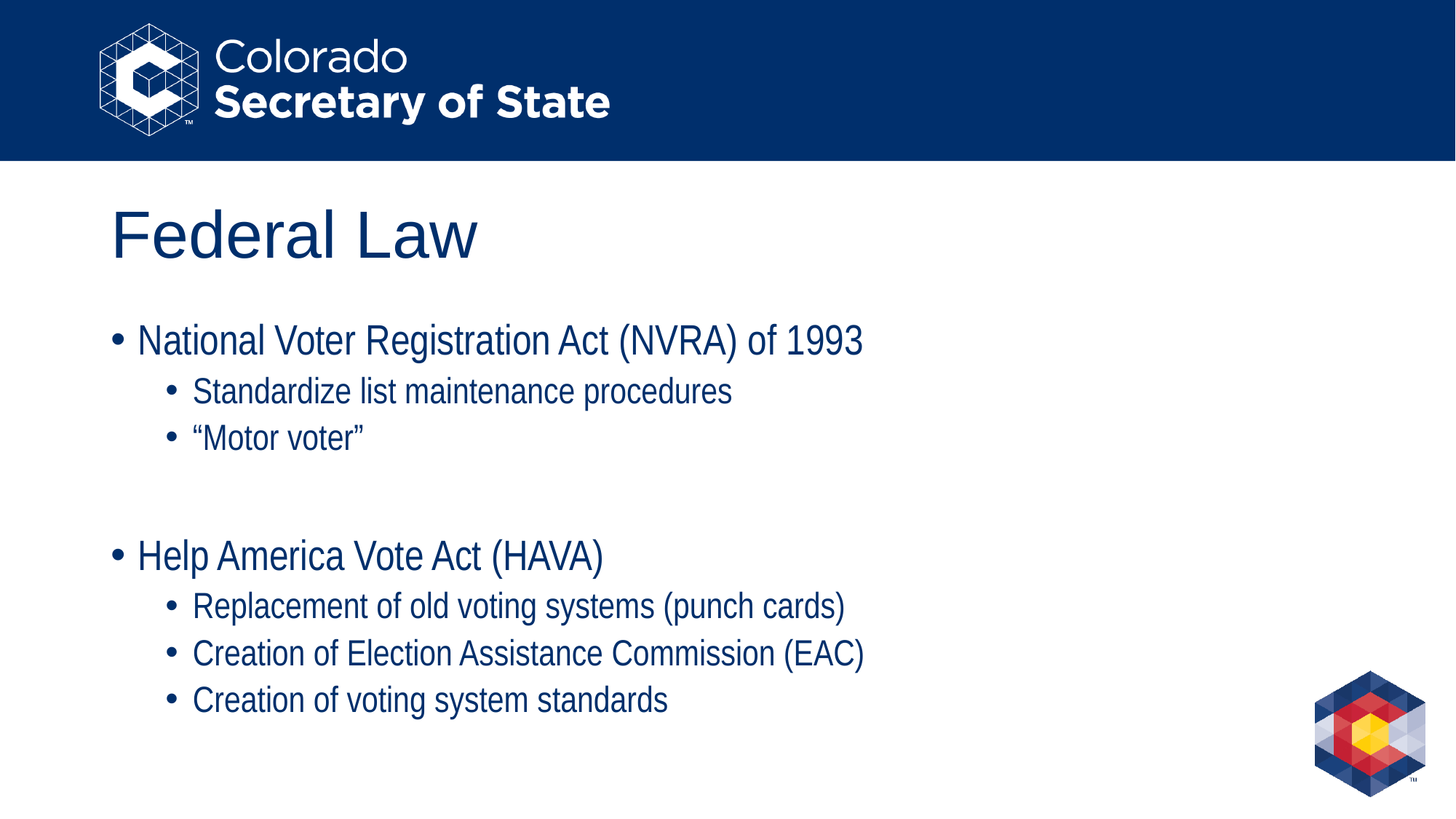

# Federal Law
National Voter Registration Act (NVRA) of 1993
Standardize list maintenance procedures
“Motor voter”

Help America Vote Act (HAVA)
Replacement of old voting systems (punch cards)
Creation of Election Assistance Commission (EAC)
Creation of voting system standards